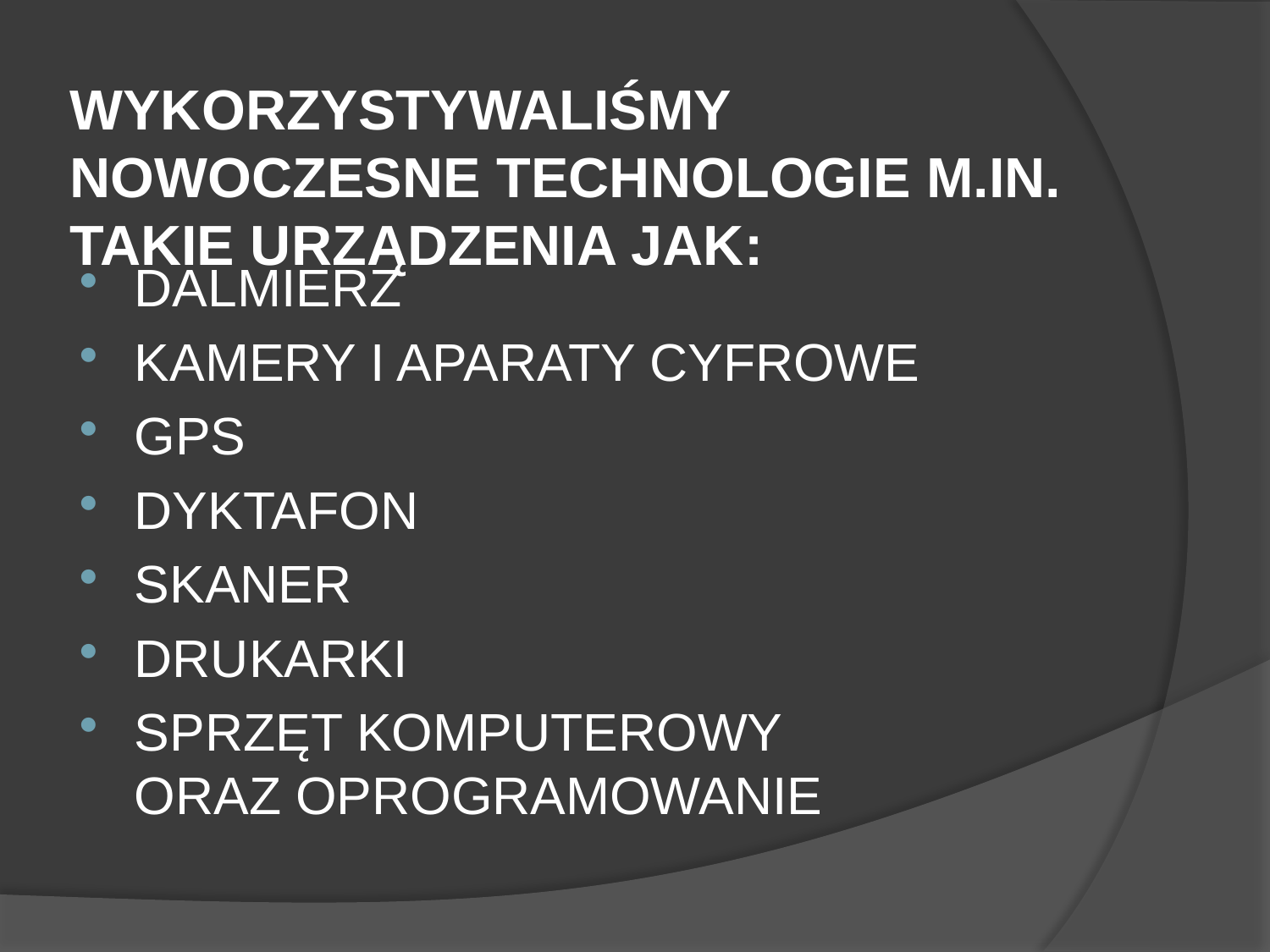

# WYKORZYSTYWALIŚMY NOWOCZESNE TECHNOLOGIE M.IN. TAKIE URZĄDZENIA JAK:
DALMIERZ
KAMERY I APARATY CYFROWE
GPS
DYKTAFON
SKANER
DRUKARKI
SPRZĘT KOMPUTEROWY
ORAZ OPROGRAMOWANIE